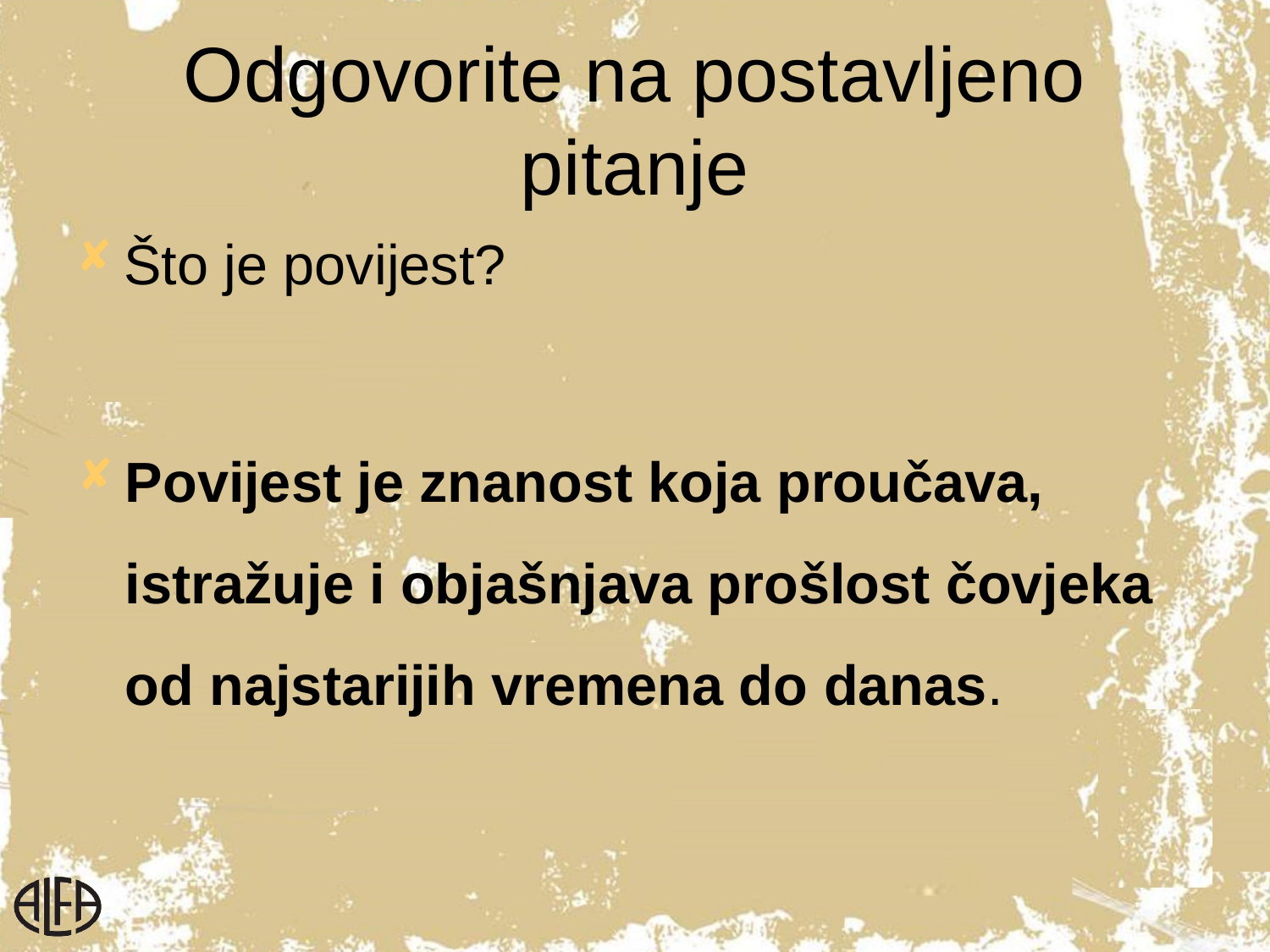

# Odgovorite na postavljeno pitanje
Što je povijest?
Povijest je znanost koja proučava, istražuje i objašnjava prošlost čovjeka od najstarijih vremena do danas.